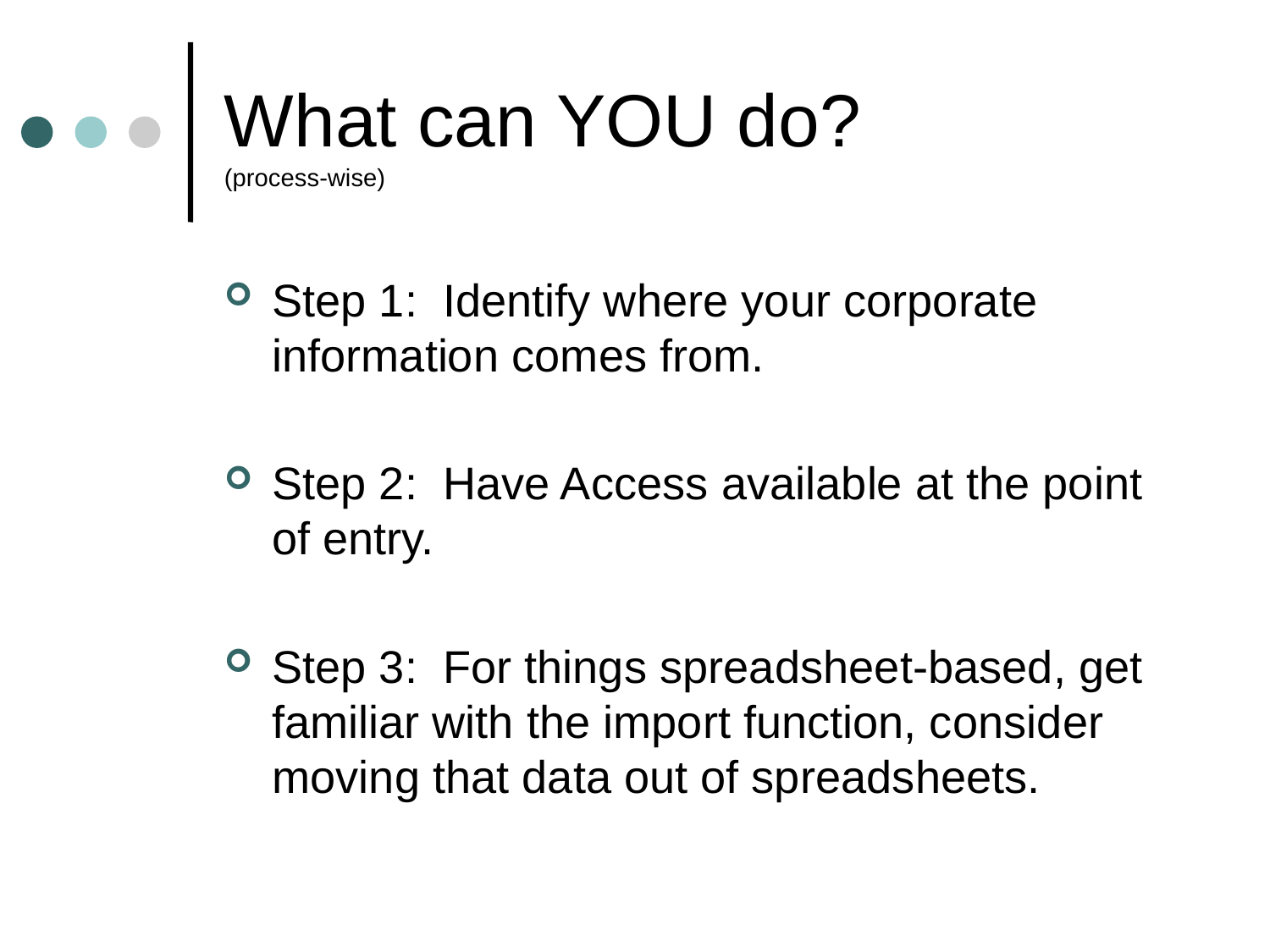

# What can YOU do? (process-wise)
Step 1:  Identify where your corporate information comes from.

Step 2:  Have Access available at the point of entry.

Step 3:  For things spreadsheet-based, get familiar with the import function, consider moving that data out of spreadsheets.